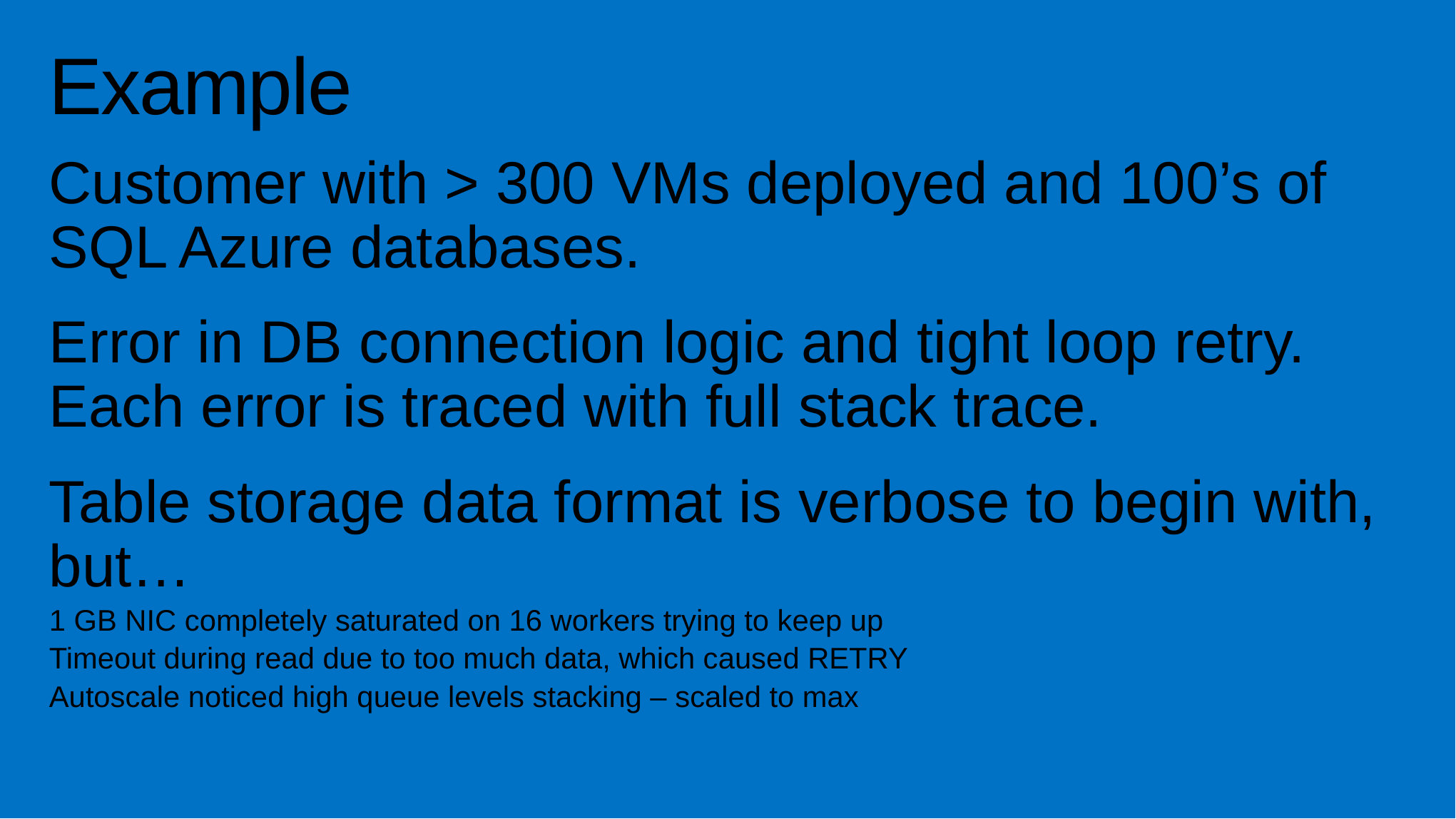

# Example
Customer with > 300 VMs deployed and 100’s of SQL Azure databases.

Error in DB connection logic and tight loop retry.  Each error is traced with full stack trace.

Table storage data format is verbose to begin with, but…
1 GB NIC completely saturated on 16 workers trying to keep up
Timeout during read due to too much data, which caused RETRY
Autoscale noticed high queue levels stacking – scaled to max